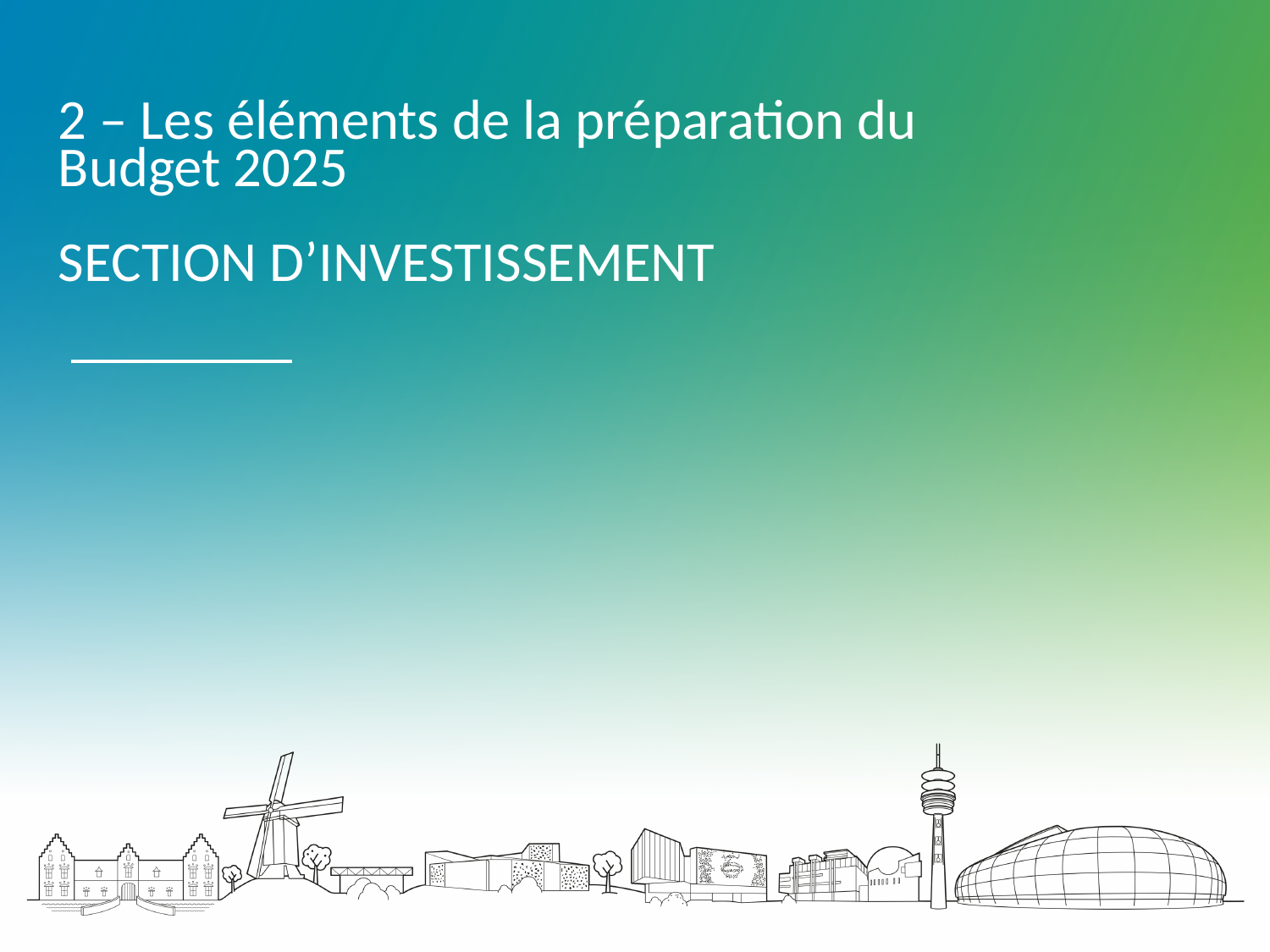

2 – Les éléments de la préparation du Budget 2025

SECTION D’INVESTISSEMENT